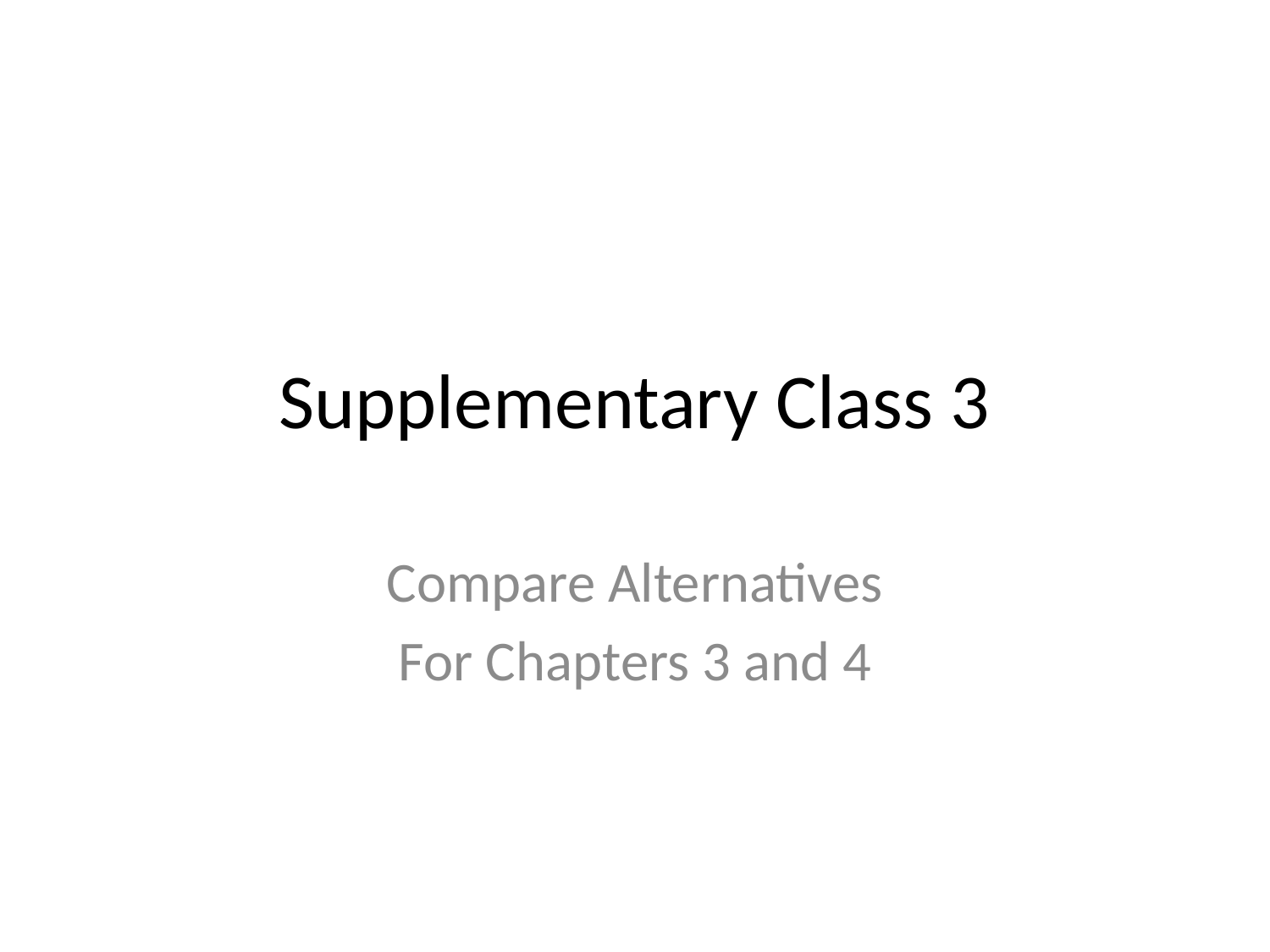

# Supplementary Class 3
Compare Alternatives
For Chapters 3 and 4